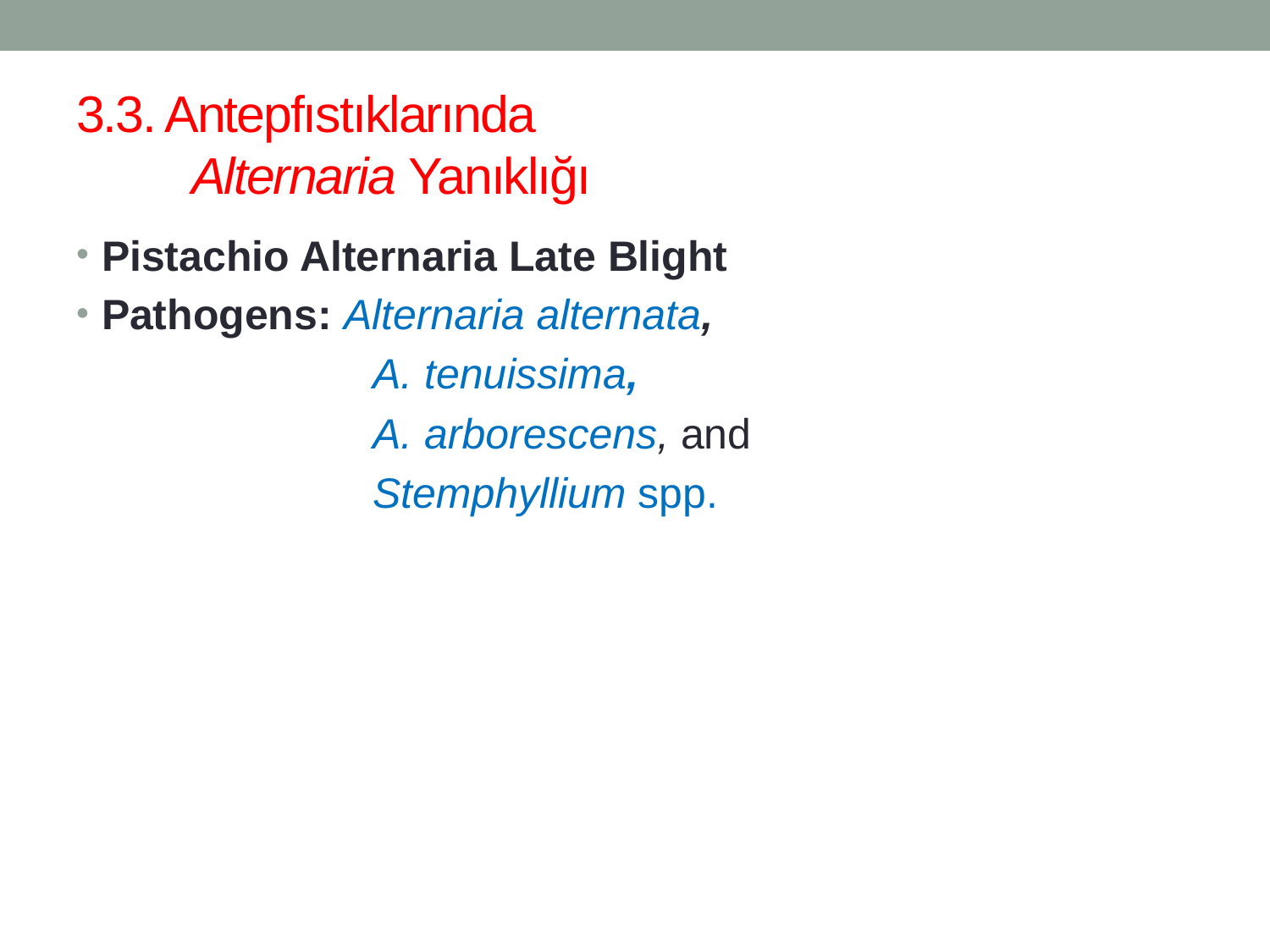

# 3.3. Antepfıstıklarında Alternaria Yanıklığı
Pistachio Alternaria Late Blight
Pathogens: Alternaria alternata,
                         A. tenuissima,
                         A. arborescens, and
                         Stemphyllium spp.